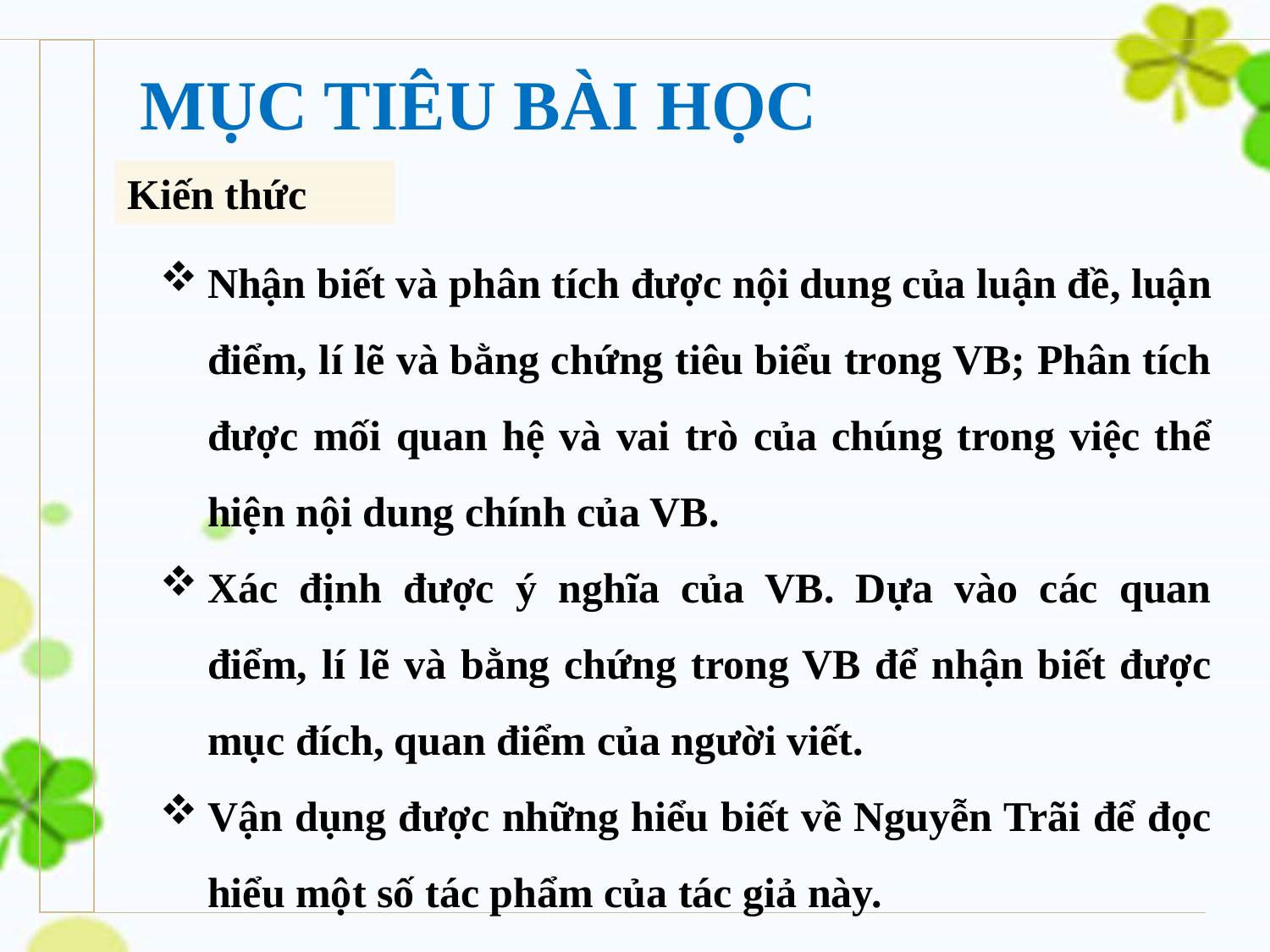

MỤC TIÊU BÀI HỌC
Kiến thức
Nhận biết và phân tích được nội dung của luận đề, luận điểm, lí lẽ và bằng chứng tiêu biểu trong VB; Phân tích được mối quan hệ và vai trò của chúng trong việc thể hiện nội dung chính của VB.
Xác định được ý nghĩa của VB. Dựa vào các quan điểm, lí lẽ và bằng chứng trong VB để nhận biết được mục đích, quan điểm của người viết.
Vận dụng được những hiểu biết về Nguyễn Trãi để đọc hiểu một số tác phẩm của tác giả này.